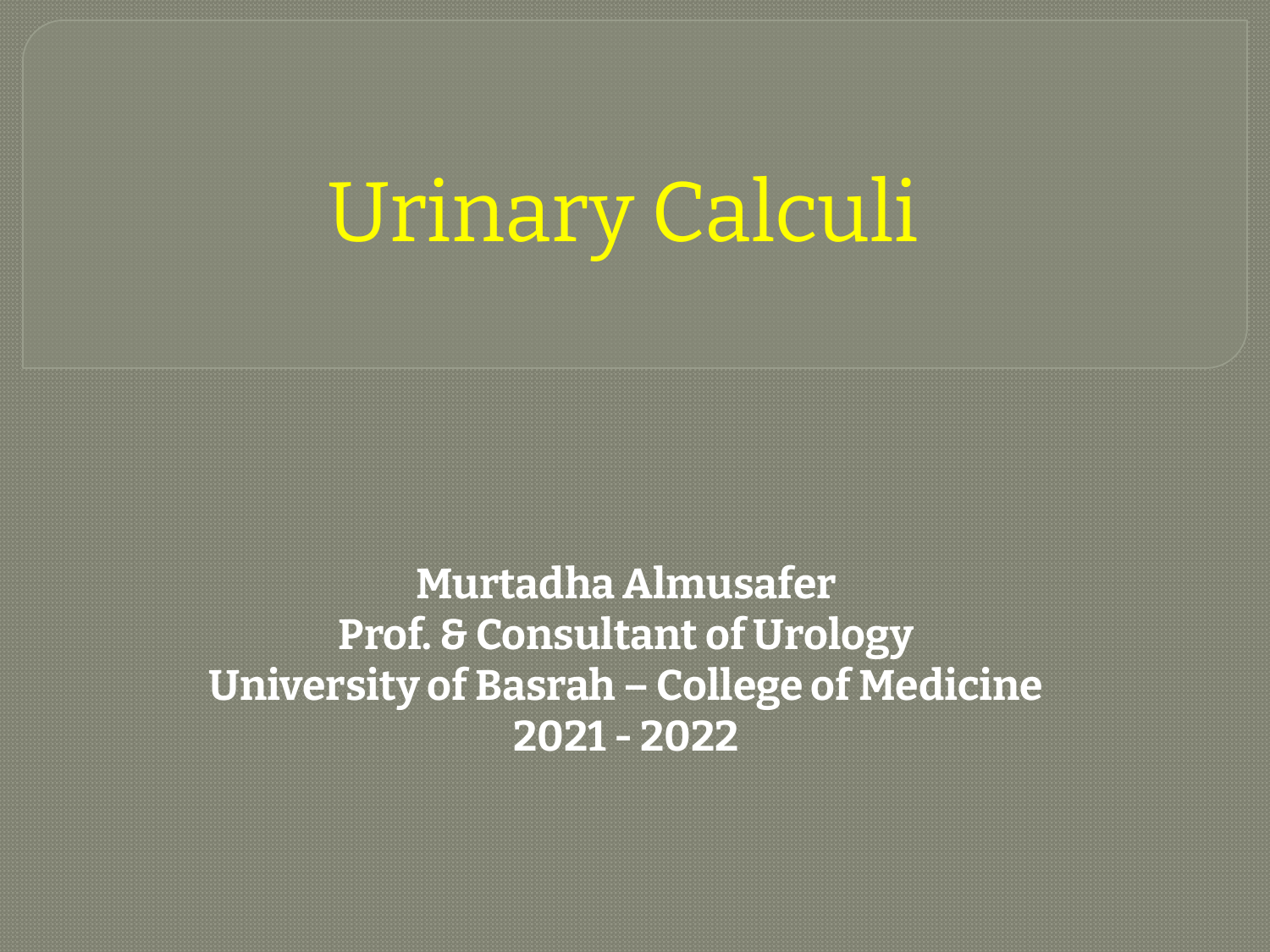

# Urinary Calculi
Murtadha Almusafer
Prof. & Consultant of Urology
University of Basrah – College of Medicine
2021 - 2022